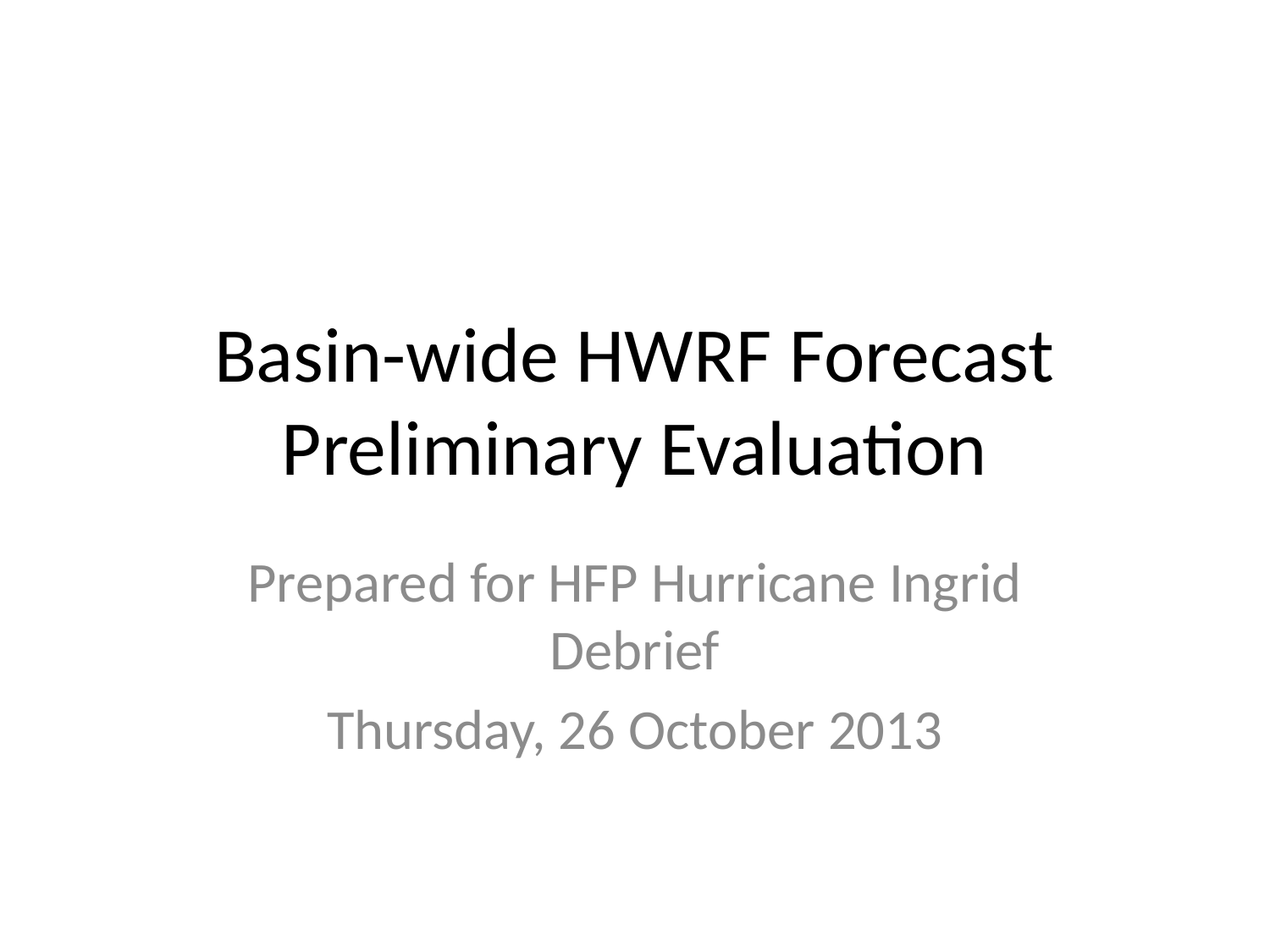

# Basin-wide HWRF Forecast Preliminary Evaluation
Prepared for HFP Hurricane Ingrid Debrief
Thursday, 26 October 2013